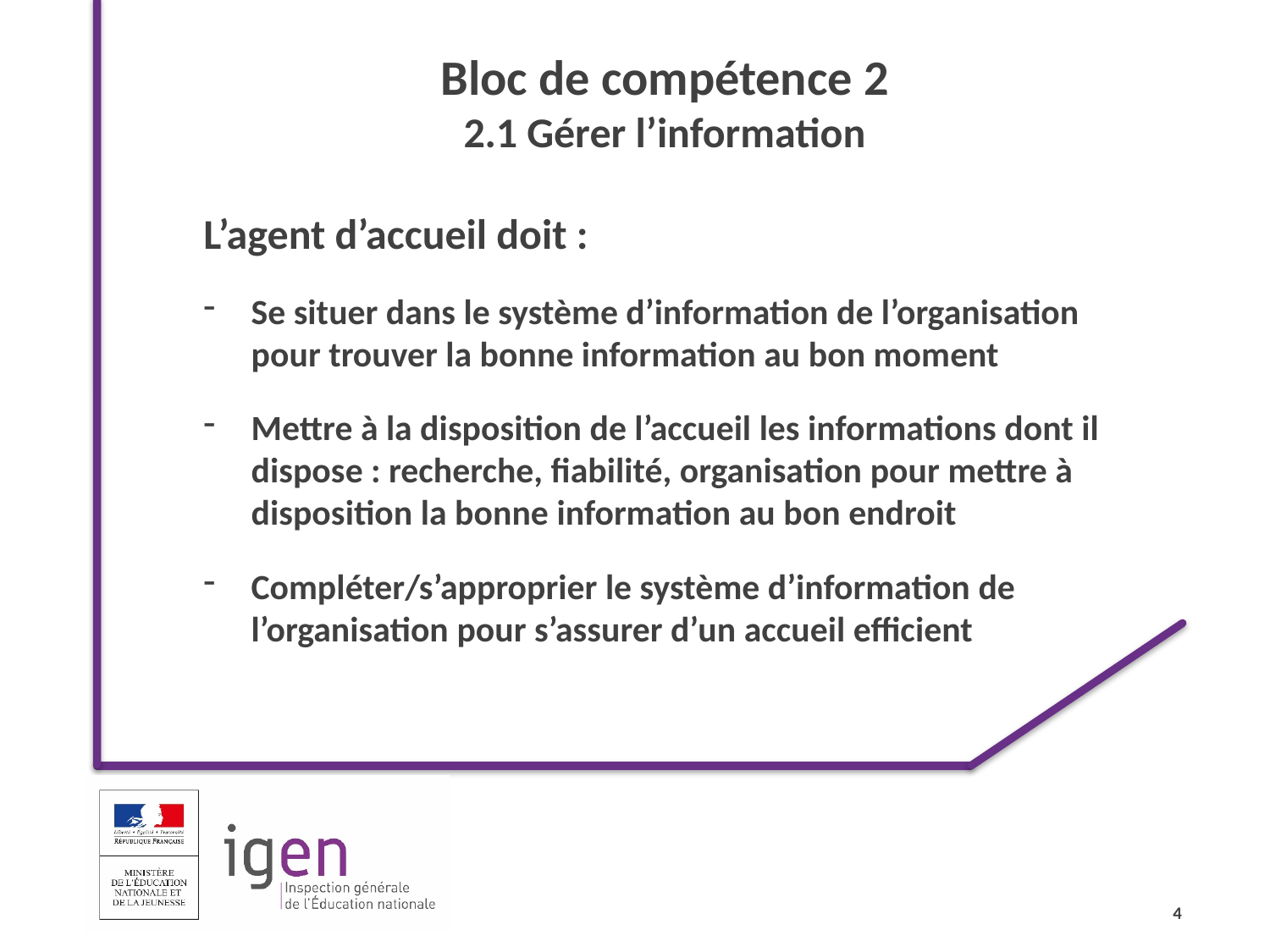

Bloc de compétence 2
2.1 Gérer l’information

L’agent d’accueil doit :
Se situer dans le système d’information de l’organisation pour trouver la bonne information au bon moment
Mettre à la disposition de l’accueil les informations dont il dispose : recherche, fiabilité, organisation pour mettre à disposition la bonne information au bon endroit
Compléter/s’approprier le système d’information de l’organisation pour s’assurer d’un accueil efficient

4